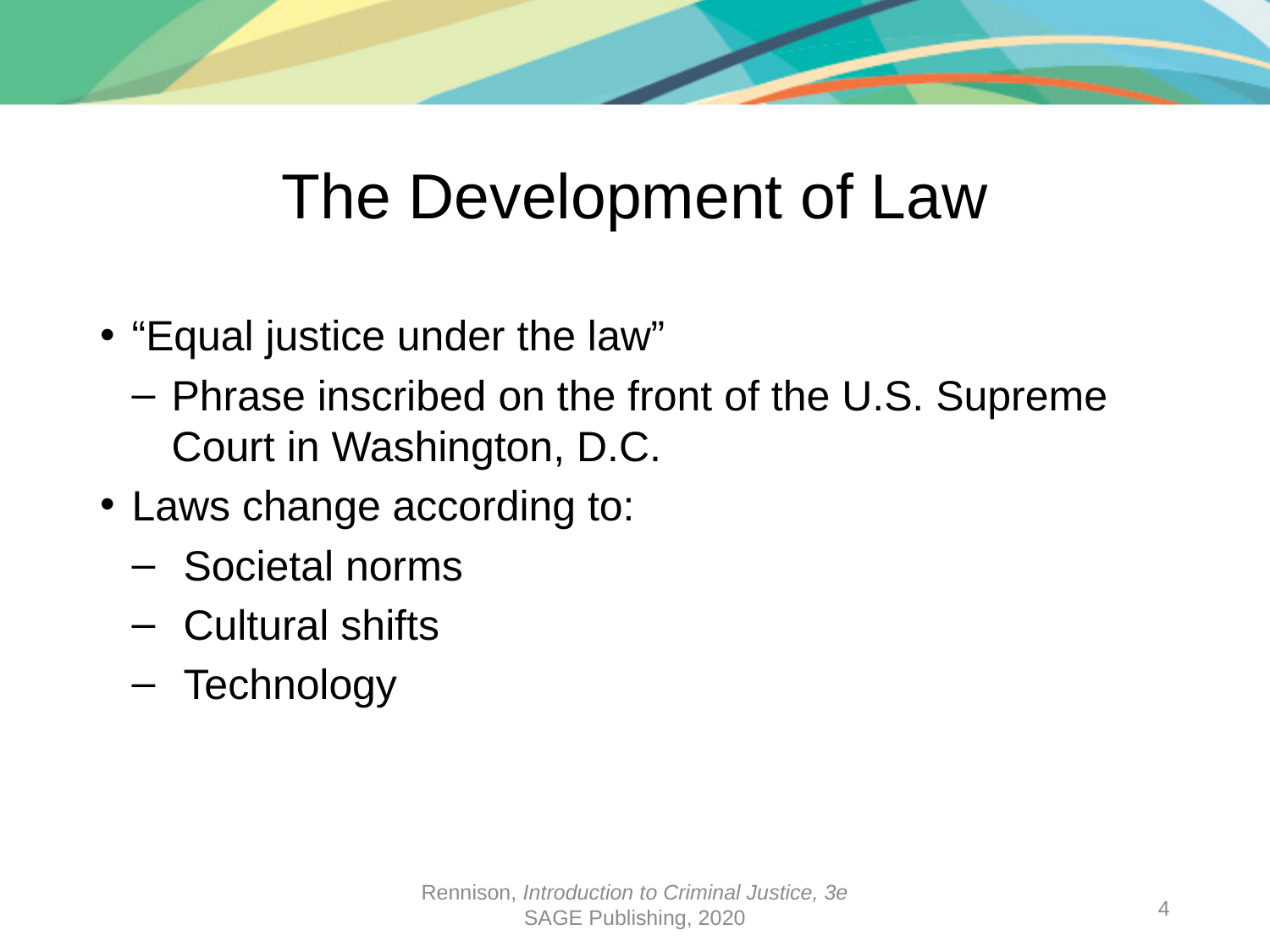

# The Development of Law
“Equal justice under the law”
Phrase inscribed on the front of the U.S. Supreme Court in Washington, D.C.
Laws change according to:
 Societal norms
 Cultural shifts
 Technology
Rennison, Introduction to Criminal Justice, 3e
SAGE Publishing, 2020
4